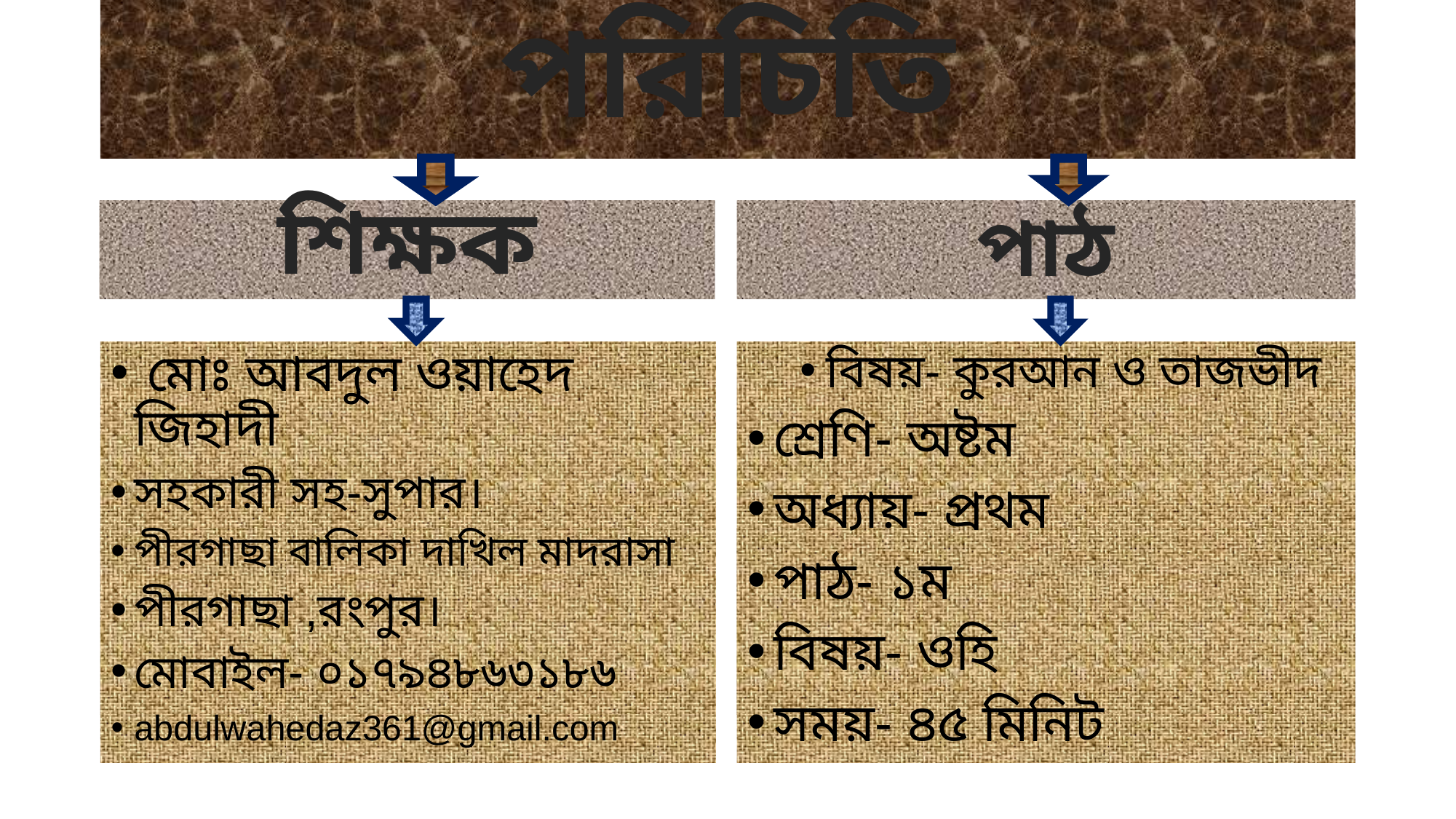

# পরিচিতি

শিক্ষক
পাঠ

বিষয়- কুরআন ও তাজভীদ
শ্রেণি- অষ্টম
অধ্যায়- প্রথম
পাঠ- ১ম
বিষয়- ওহি
সময়- ৪৫ মিনিট
 মোঃ আবদুল ওয়াহেদ জিহাদী
সহকারী সহ-সুপার।
পীরগাছা বালিকা দাখিল মাদরাসা
পীরগাছা ,রংপুর।
মোবাইল- ০১৭৯৪৮৬৩১৮৬
abdulwahedaz361@gmail.com